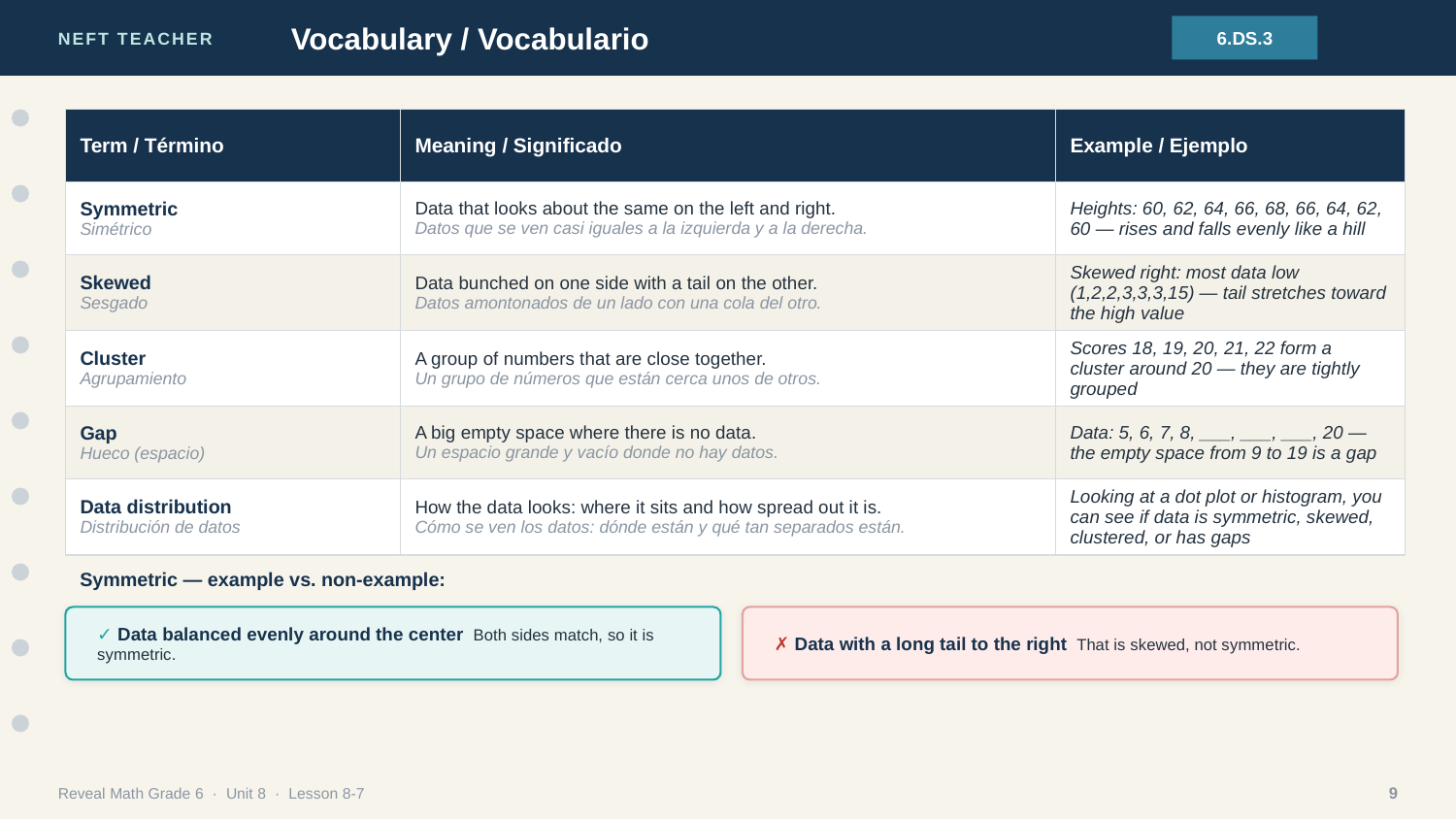

NEFT TEACHER
Vocabulary / Vocabulario
6.DS.3

| Term / Término | Meaning / Significado | Example / Ejemplo |
| --- | --- | --- |
| Symmetric Simétrico | Data that looks about the same on the left and right. Datos que se ven casi iguales a la izquierda y a la derecha. | Heights: 60, 62, 64, 66, 68, 66, 64, 62, 60 — rises and falls evenly like a hill |
| Skewed Sesgado | Data bunched on one side with a tail on the other. Datos amontonados de un lado con una cola del otro. | Skewed right: most data low (1,2,2,3,3,3,15) — tail stretches toward the high value |
| Cluster Agrupamiento | A group of numbers that are close together. Un grupo de números que están cerca unos de otros. | Scores 18, 19, 20, 21, 22 form a cluster around 20 — they are tightly grouped |
| Gap Hueco (espacio) | A big empty space where there is no data. Un espacio grande y vacío donde no hay datos. | Data: 5, 6, 7, 8, \_\_\_, \_\_\_, \_\_\_, 20 — the empty space from 9 to 19 is a gap |
| Data distribution Distribución de datos | How the data looks: where it sits and how spread out it is. Cómo se ven los datos: dónde están y qué tan separados están. | Looking at a dot plot or histogram, you can see if data is symmetric, skewed, clustered, or has gaps |

Symmetric — example vs. non-example:

✓ Data balanced evenly around the center  Both sides match, so it is symmetric.

✗ Data with a long tail to the right  That is skewed, not symmetric.

Reveal Math Grade 6  ·  Unit 8  ·  Lesson 8-7
9